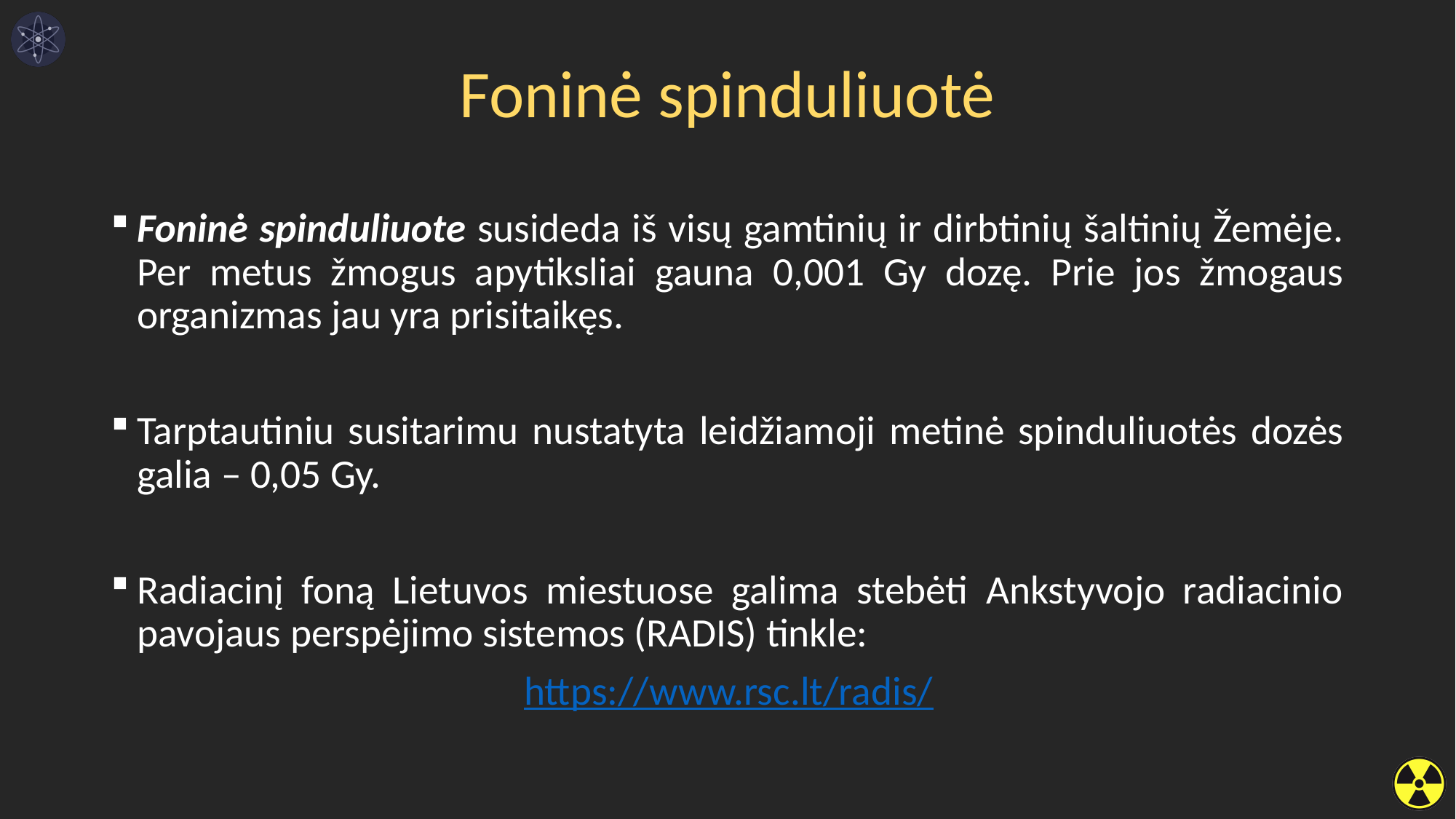

Foninė spinduliuotė
Foninė spinduliuote susideda iš visų gamtinių ir dirbtinių šaltinių Žemėje. Per metus žmogus apytiksliai gauna 0,001 Gy dozę. Prie jos žmogaus organizmas jau yra prisitaikęs.

Tarptautiniu susitarimu nustatyta leidžiamoji metinė spinduliuotės dozės galia – 0,05 Gy.

Radiacinį foną Lietuvos miestuose galima stebėti Ankstyvojo radiacinio pavojaus perspėjimo sistemos (RADIS) tinkle:
https://www.rsc.lt/radis/